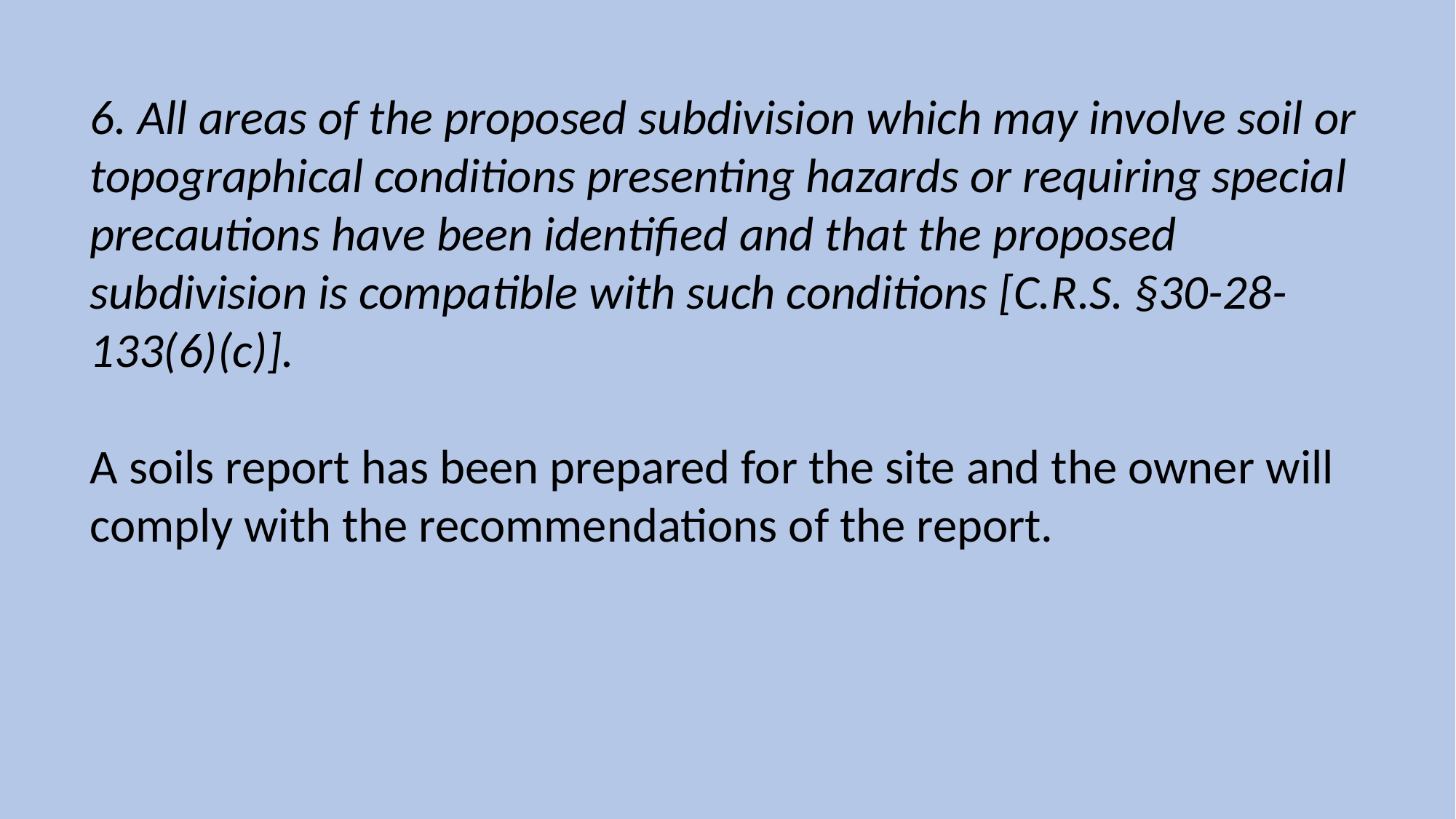

6. All areas of the proposed subdivision which may involve soil or topographical conditions presenting hazards or requiring special precautions have been identified and that the proposed subdivision is compatible with such conditions [C.R.S. §30-28-133(6)(c)].

A soils report has been prepared for the site and the owner will comply with the recommendations of the report.